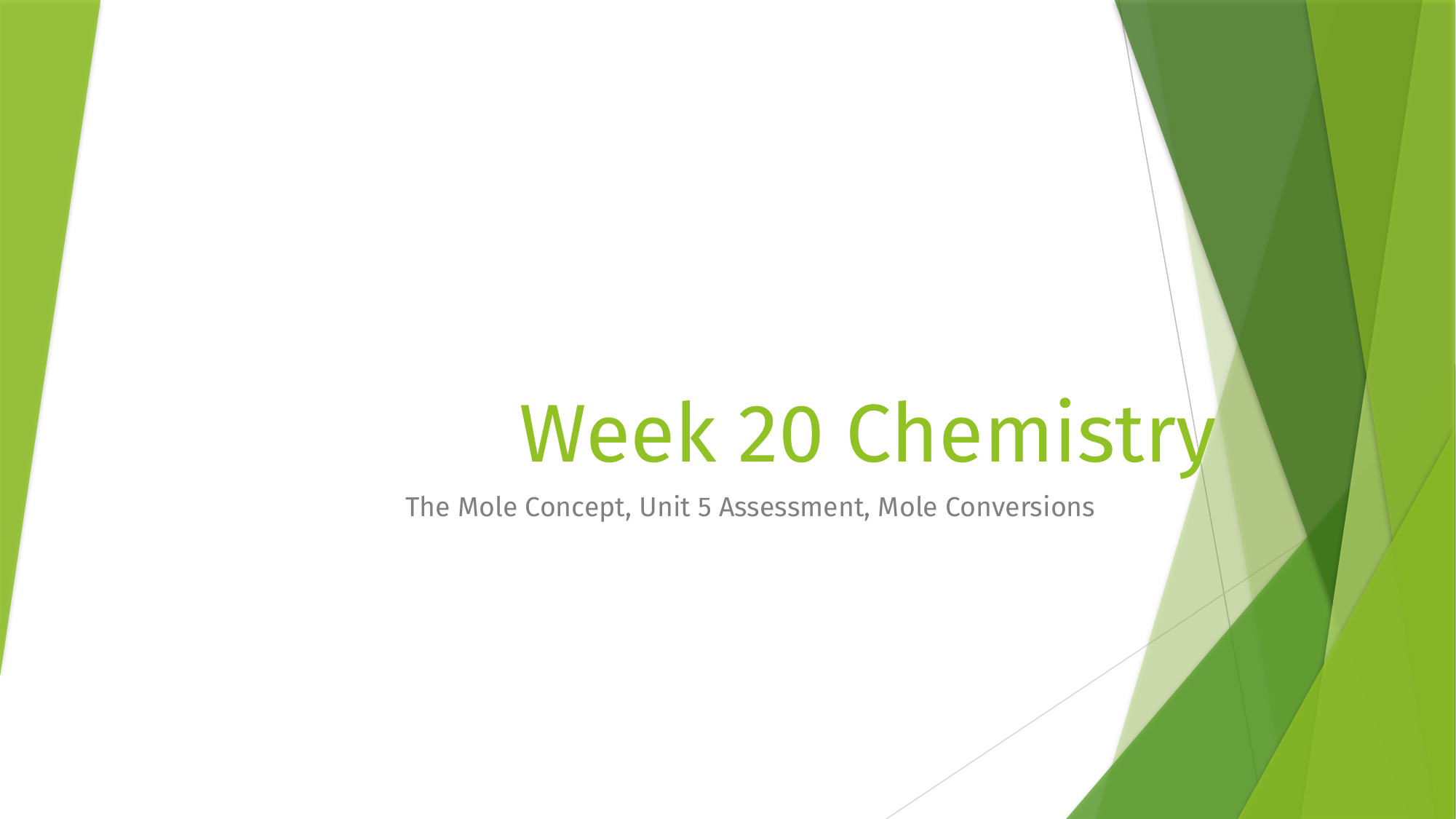

# Week 20 Chemistry
The Mole Concept, Unit 5 Assessment, Mole Conversions